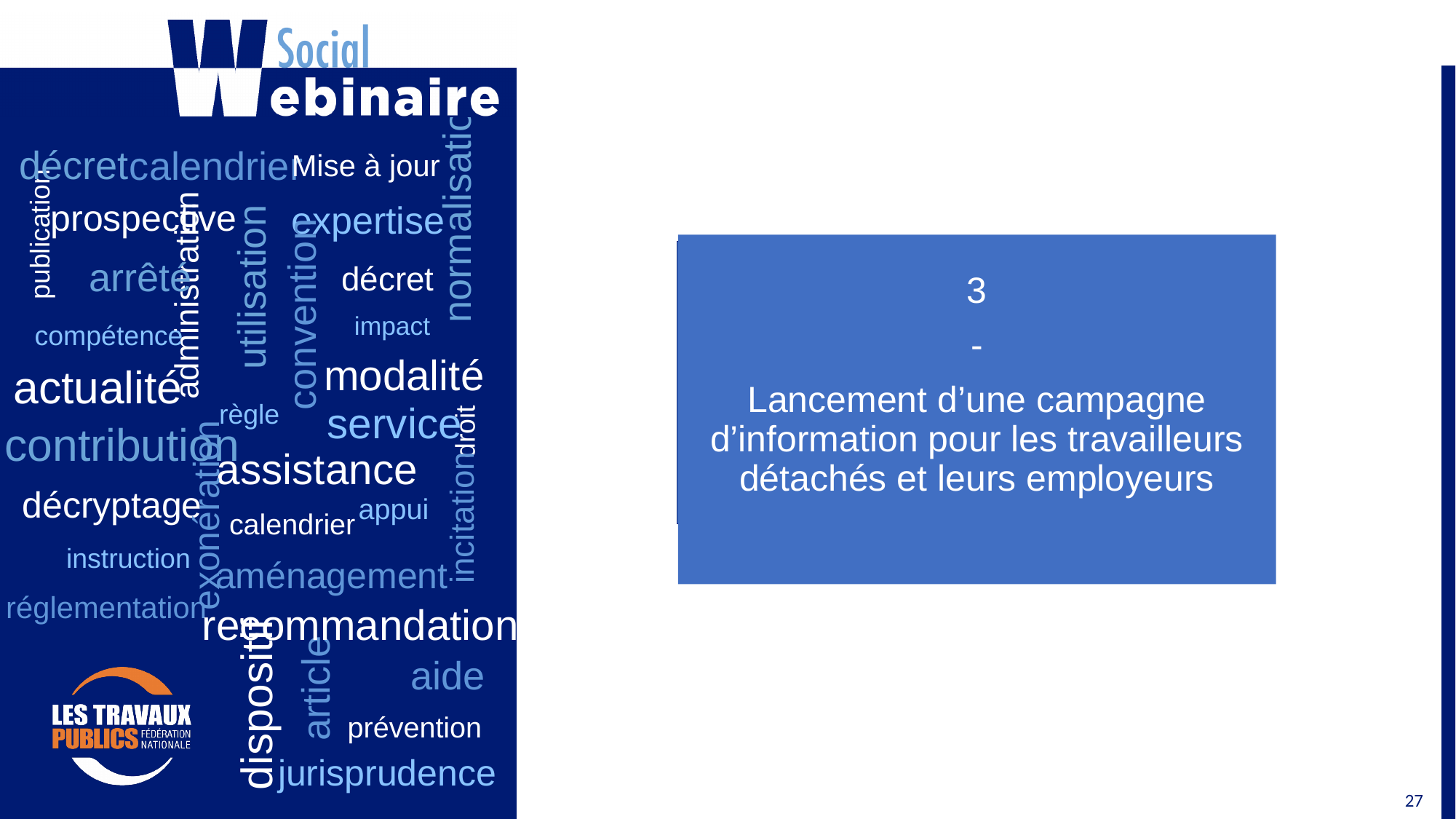

3
-
Lancement d’une campagne d’information pour les travailleurs détachés et leurs employeurs